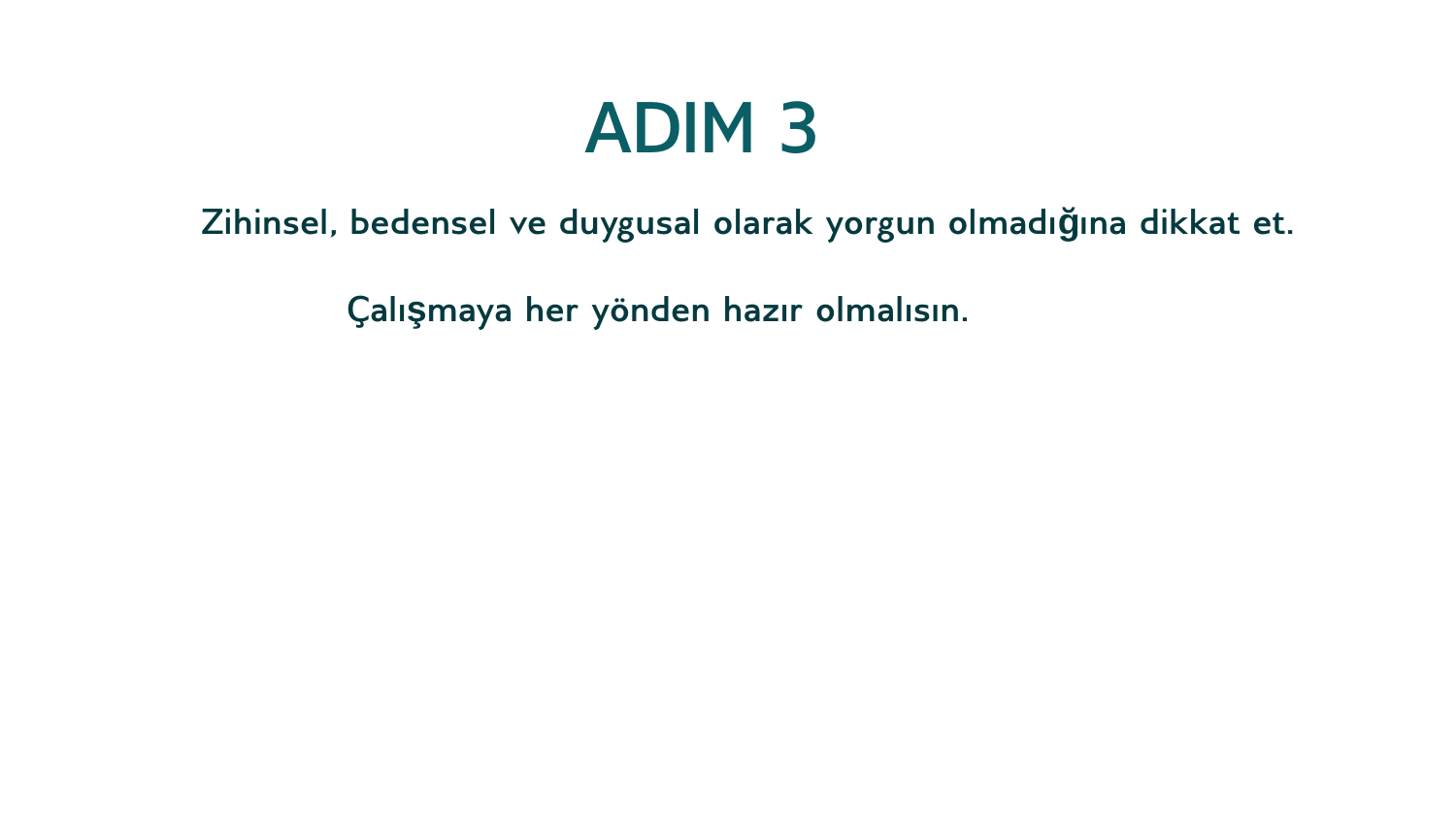

# ADIM 3
	Zihinsel, bedensel ve duygusal olarak yorgun olmadığına dikkat et.

		Çalışmaya her yönden hazır olmalısın.